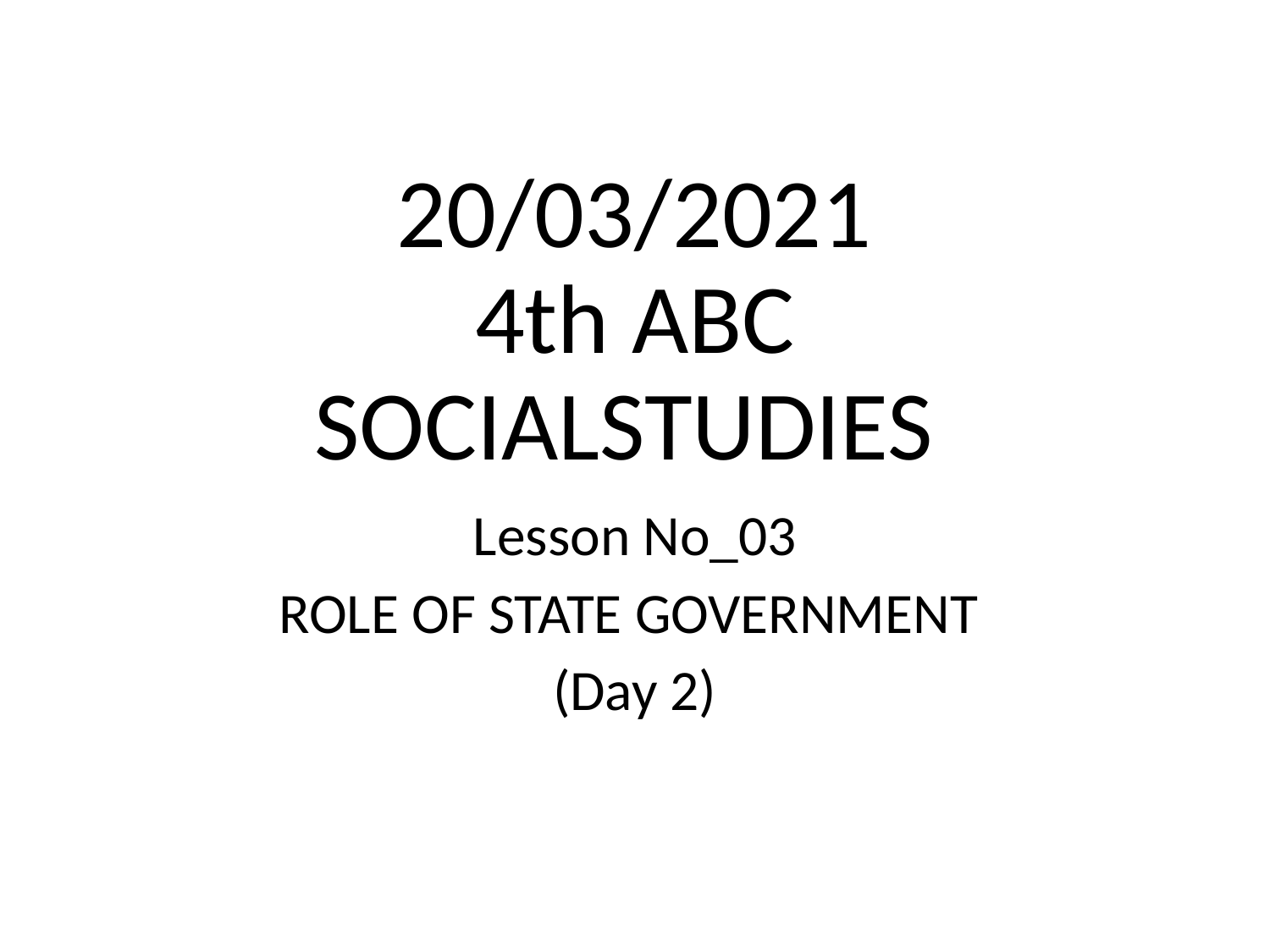

# 20/03/2021 4th ABC SOCIALSTUDIES
Lesson No_03
ROLE OF STATE GOVERNMENT
(Day 2)